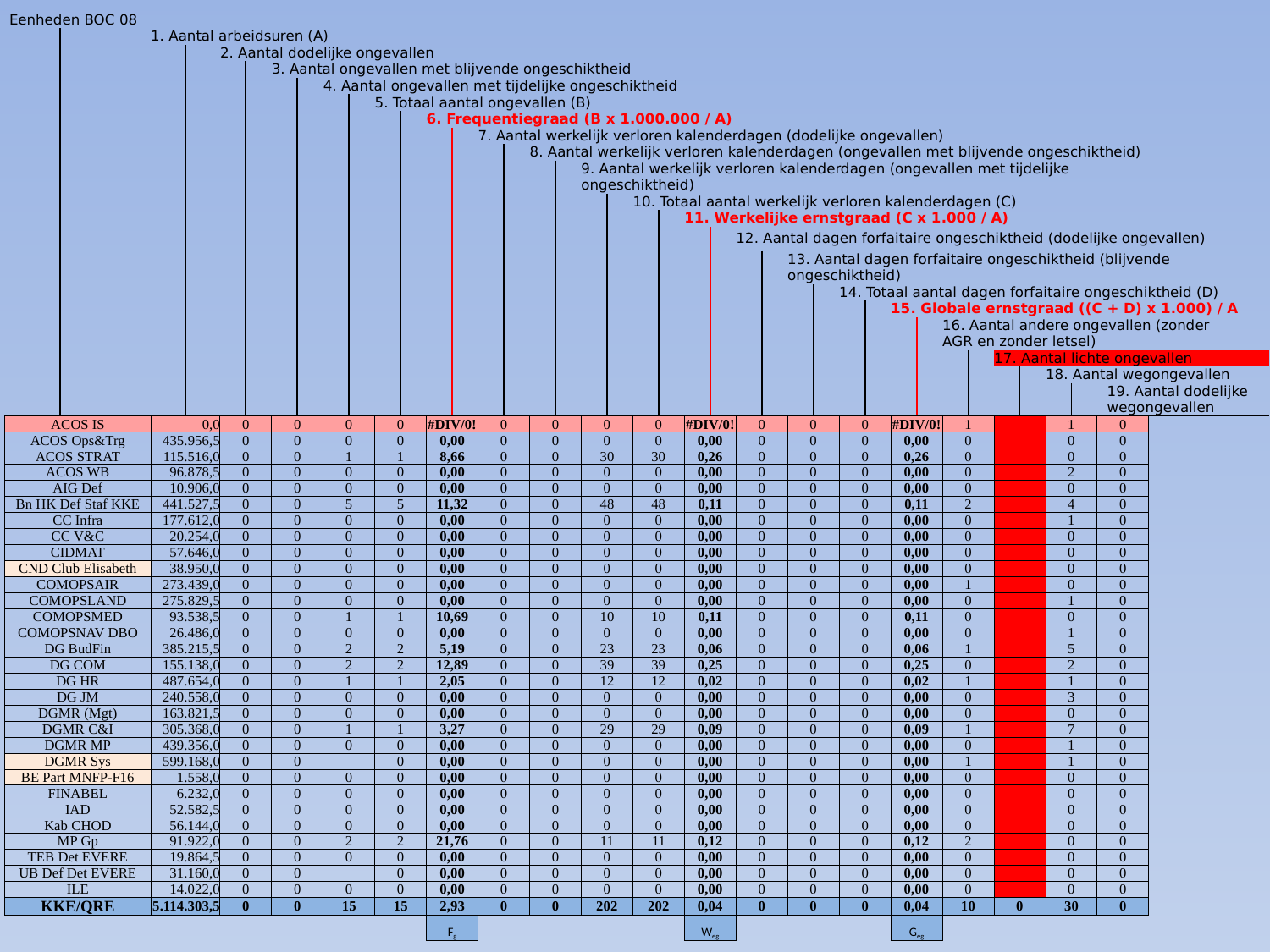

|  |  |  |  |  |  |  |  |  |  |  |  |  |  |  |  |  |  |  |  |  |  |  |  |  |  |  |  |  |  |  |  |  |  |  |  |  |  |  |  |  |  |  |
| --- | --- | --- | --- | --- | --- | --- | --- | --- | --- | --- | --- | --- | --- | --- | --- | --- | --- | --- | --- | --- | --- | --- | --- | --- | --- | --- | --- | --- | --- | --- | --- | --- | --- | --- | --- | --- | --- | --- | --- | --- | --- | --- |
| Eenheden BOC 08 |  |  |  |  |  |  |  |  |  |  |  |  |  |  |  |  |  |  |  |  |  |  |  |  |  |  |  |  |  |  |  |  |  |  |  |  |  |  |  |  |  |  |
|  |  | 1. Aantal arbeidsuren (A) |  |  |  |  |  |  |  |  |  |  |  |  |  |  |  |  |  |  |  |  |  |  |  |  |  |  |  |  |  |  |  |  |  |  |  |  |  |  |  |  |
|  |  |  |  | 2. Aantal dodelijke ongevallen |  |  |  |  |  |  |  |  |  |  |  |  |  |  |  |  |  |  |  |  |  |  |  |  |  |  |  |  |  |  |  |  |  |  |  |  |  |  |
|  |  |  |  |  |  | 3. Aantal ongevallen met blijvende ongeschiktheid |  |  |  |  |  |  |  |  |  |  |  |  |  |  |  |  |  |  |  |  |  |  |  |  |  |  |  |  |  |  |  |  |  |  |  |  |
|  |  |  |  |  |  |  |  | 4. Aantal ongevallen met tijdelijke ongeschiktheid |  |  |  |  |  |  |  |  |  |  |  |  |  |  |  |  |  |  |  |  |  |  |  |  |  |  |  |  |  |  |  |  |  |  |
|  |  |  |  |  |  |  |  |  |  | 5. Totaal aantal ongevallen (B) |  |  |  |  |  |  |  |  |  |  |  |  |  |  |  |  |  |  |  |  |  |  |  |  |  |  |  |  |  |  |  |  |
|  |  |  |  |  |  |  |  |  |  |  |  | 6. Frequentiegraad (B x 1.000.000 / A) |  |  |  |  |  |  |  |  |  |  |  |  |  |  |  |  |  |  |  |  |  |  |  |  |  |  |  |  |  |  |
|  |  |  |  |  |  |  |  |  |  |  |  |  |  | 7. Aantal werkelijk verloren kalenderdagen (dodelijke ongevallen) |  |  |  |  |  |  |  |  |  |  |  |  |  |  |  |  |  |  |  |  |  |  |  |  |  |  |  |  |
|  |  |  |  |  |  |  |  |  |  |  |  |  |  |  |  | 8. Aantal werkelijk verloren kalenderdagen (ongevallen met blijvende ongeschiktheid) |  |  |  |  |  |  |  |  |  |  |  |  |  |  |  |  |  |  |  |  |  |  |  |  |  |  |
|  |  |  |  |  |  |  |  |  |  |  |  |  |  |  |  |  |  | 9. Aantal werkelijk verloren kalenderdagen (ongevallen met tijdelijke ongeschiktheid) |  |  |  |  |  |  |  |  |  |  |  |  |  |  |  |  |  |  |  |  |  |  |  |  |
|  |  |  |  |  |  |  |  |  |  |  |  |  |  |  |  |  |  |  |  | 10. Totaal aantal werkelijk verloren kalenderdagen (C) |  |  |  |  |  |  |  |  |  |  |  |  |  |  |  |  |  |  |  |  |  |  |
|  |  |  |  |  |  |  |  |  |  |  |  |  |  |  |  |  |  |  |  |  |  | 11. Werkelijke ernstgraad (C x 1.000 / A) |  |  |  |  |  |  |  |  |  |  |  |  |  |  |  |  |  |  |  |  |
|  |  |  |  |  |  |  |  |  |  |  |  |  |  |  |  |  |  |  |  |  |  |  |  | 12. Aantal dagen forfaitaire ongeschiktheid (dodelijke ongevallen) |  |  |  |  |  |  |  |  |  |  |  |  |  |  |  |  |  |  |
|  |  |  |  |  |  |  |  |  |  |  |  |  |  |  |  |  |  |  |  |  |  |  |  |  |  | 13. Aantal dagen forfaitaire ongeschiktheid (blijvende ongeschiktheid) |  |  |  |  |  |  |  |  |  |  |  |  |  |  |  |  |
|  |  |  |  |  |  |  |  |  |  |  |  |  |  |  |  |  |  |  |  |  |  |  |  |  |  |  |  | 14. Totaal aantal dagen forfaitaire ongeschiktheid (D) |  |  |  |  |  |  |  |  |  |  |  |  |  |  |
|  |  |  |  |  |  |  |  |  |  |  |  |  |  |  |  |  |  |  |  |  |  |  |  |  |  |  |  |  |  | 15. Globale ernstgraad ((C + D) x 1.000) / A |  |  |  |  |  |  |  |  |  |  |  |  |
|  |  |  |  |  |  |  |  |  |  |  |  |  |  |  |  |  |  |  |  |  |  |  |  |  |  |  |  |  |  |  |  | 16. Aantal andere ongevallen (zonder AGR en zonder letsel) |  |  |  |  |  |  |  |  |  |  |
|  |  |  |  |  |  |  |  |  |  |  |  |  |  |  |  |  |  |  |  |  |  |  |  |  |  |  |  |  |  |  |  |  |  | 17. Aantal lichte ongevallen |  |  |  |  |  |  |  |  |
|  |  |  |  |  |  |  |  |  |  |  |  |  |  |  |  |  |  |  |  |  |  |  |  |  |  |  |  |  |  |  |  |  |  |  |  | 18. Aantal wegongevallen |  |  |  |  |  |  |
|  |  |  |  |  |  |  |  |  |  |  |  |  |  |  |  |  |  |  |  |  |  |  |  |  |  |  |  |  |  |  |  |  |  |  |  |  |  | 19. Aantal dodelijke wegongevallen |  |  |  |  |
| ACOS IS |  | 0,0 |  | 0 |  | 0 |  | 0 |  | 0 |  | #DIV/0! |  | 0 |  | 0 |  | 0 |  | 0 |  | #DIV/0! |  | 0 |  | 0 |  | 0 |  | #DIV/0! |  | 1 |  |  |  | 1 |  | 0 |  |  |  |  |
| ACOS Ops&Trg |  | 435.956,5 |  | 0 |  | 0 |  | 0 |  | 0 |  | 0,00 |  | 0 |  | 0 |  | 0 |  | 0 |  | 0,00 |  | 0 |  | 0 |  | 0 |  | 0,00 |  | 0 |  |  |  | 0 |  | 0 |  |  |  |  |
| ACOS STRAT |  | 115.516,0 |  | 0 |  | 0 |  | 1 |  | 1 |  | 8,66 |  | 0 |  | 0 |  | 30 |  | 30 |  | 0,26 |  | 0 |  | 0 |  | 0 |  | 0,26 |  | 0 |  |  |  | 0 |  | 0 |  |  |  |  |
| ACOS WB |  | 96.878,5 |  | 0 |  | 0 |  | 0 |  | 0 |  | 0,00 |  | 0 |  | 0 |  | 0 |  | 0 |  | 0,00 |  | 0 |  | 0 |  | 0 |  | 0,00 |  | 0 |  |  |  | 2 |  | 0 |  |  |  |  |
| AIG Def |  | 10.906,0 |  | 0 |  | 0 |  | 0 |  | 0 |  | 0,00 |  | 0 |  | 0 |  | 0 |  | 0 |  | 0,00 |  | 0 |  | 0 |  | 0 |  | 0,00 |  | 0 |  |  |  | 0 |  | 0 |  |  |  |  |
| Bn HK Def Staf KKE |  | 441.527,5 |  | 0 |  | 0 |  | 5 |  | 5 |  | 11,32 |  | 0 |  | 0 |  | 48 |  | 48 |  | 0,11 |  | 0 |  | 0 |  | 0 |  | 0,11 |  | 2 |  |  |  | 4 |  | 0 |  |  |  |  |
| CC Infra |  | 177.612,0 |  | 0 |  | 0 |  | 0 |  | 0 |  | 0,00 |  | 0 |  | 0 |  | 0 |  | 0 |  | 0,00 |  | 0 |  | 0 |  | 0 |  | 0,00 |  | 0 |  |  |  | 1 |  | 0 |  |  |  |  |
| CC V&C |  | 20.254,0 |  | 0 |  | 0 |  | 0 |  | 0 |  | 0,00 |  | 0 |  | 0 |  | 0 |  | 0 |  | 0,00 |  | 0 |  | 0 |  | 0 |  | 0,00 |  | 0 |  |  |  | 0 |  | 0 |  |  |  |  |
| CIDMAT |  | 57.646,0 |  | 0 |  | 0 |  | 0 |  | 0 |  | 0,00 |  | 0 |  | 0 |  | 0 |  | 0 |  | 0,00 |  | 0 |  | 0 |  | 0 |  | 0,00 |  | 0 |  |  |  | 0 |  | 0 |  |  |  |  |
| CND Club Elisabeth |  | 38.950,0 |  | 0 |  | 0 |  | 0 |  | 0 |  | 0,00 |  | 0 |  | 0 |  | 0 |  | 0 |  | 0,00 |  | 0 |  | 0 |  | 0 |  | 0,00 |  | 0 |  |  |  | 0 |  | 0 |  |  |  |  |
| COMOPSAIR |  | 273.439,0 |  | 0 |  | 0 |  | 0 |  | 0 |  | 0,00 |  | 0 |  | 0 |  | 0 |  | 0 |  | 0,00 |  | 0 |  | 0 |  | 0 |  | 0,00 |  | 1 |  |  |  | 0 |  | 0 |  |  |  |  |
| COMOPSLAND |  | 275.829,5 |  | 0 |  | 0 |  | 0 |  | 0 |  | 0,00 |  | 0 |  | 0 |  | 0 |  | 0 |  | 0,00 |  | 0 |  | 0 |  | 0 |  | 0,00 |  | 0 |  |  |  | 1 |  | 0 |  |  |  |  |
| COMOPSMED |  | 93.538,5 |  | 0 |  | 0 |  | 1 |  | 1 |  | 10,69 |  | 0 |  | 0 |  | 10 |  | 10 |  | 0,11 |  | 0 |  | 0 |  | 0 |  | 0,11 |  | 0 |  |  |  | 0 |  | 0 |  |  |  |  |
| COMOPSNAV DBO |  | 26.486,0 |  | 0 |  | 0 |  | 0 |  | 0 |  | 0,00 |  | 0 |  | 0 |  | 0 |  | 0 |  | 0,00 |  | 0 |  | 0 |  | 0 |  | 0,00 |  | 0 |  |  |  | 1 |  | 0 |  |  |  |  |
| DG BudFin |  | 385.215,5 |  | 0 |  | 0 |  | 2 |  | 2 |  | 5,19 |  | 0 |  | 0 |  | 23 |  | 23 |  | 0,06 |  | 0 |  | 0 |  | 0 |  | 0,06 |  | 1 |  |  |  | 5 |  | 0 |  |  |  |  |
| DG COM |  | 155.138,0 |  | 0 |  | 0 |  | 2 |  | 2 |  | 12,89 |  | 0 |  | 0 |  | 39 |  | 39 |  | 0,25 |  | 0 |  | 0 |  | 0 |  | 0,25 |  | 0 |  |  |  | 2 |  | 0 |  |  |  |  |
| DG HR |  | 487.654,0 |  | 0 |  | 0 |  | 1 |  | 1 |  | 2,05 |  | 0 |  | 0 |  | 12 |  | 12 |  | 0,02 |  | 0 |  | 0 |  | 0 |  | 0,02 |  | 1 |  |  |  | 1 |  | 0 |  |  |  |  |
| DG JM |  | 240.558,0 |  | 0 |  | 0 |  | 0 |  | 0 |  | 0,00 |  | 0 |  | 0 |  | 0 |  | 0 |  | 0,00 |  | 0 |  | 0 |  | 0 |  | 0,00 |  | 0 |  |  |  | 3 |  | 0 |  |  |  |  |
| DGMR (Mgt) |  | 163.821,5 |  | 0 |  | 0 |  | 0 |  | 0 |  | 0,00 |  | 0 |  | 0 |  | 0 |  | 0 |  | 0,00 |  | 0 |  | 0 |  | 0 |  | 0,00 |  | 0 |  |  |  | 0 |  | 0 |  |  |  |  |
| DGMR C&I |  | 305.368,0 |  | 0 |  | 0 |  | 1 |  | 1 |  | 3,27 |  | 0 |  | 0 |  | 29 |  | 29 |  | 0,09 |  | 0 |  | 0 |  | 0 |  | 0,09 |  | 1 |  |  |  | 7 |  | 0 |  |  |  |  |
| DGMR MP |  | 439.356,0 |  | 0 |  | 0 |  | 0 |  | 0 |  | 0,00 |  | 0 |  | 0 |  | 0 |  | 0 |  | 0,00 |  | 0 |  | 0 |  | 0 |  | 0,00 |  | 0 |  |  |  | 1 |  | 0 |  |  |  |  |
| DGMR Sys |  | 599.168,0 |  | 0 |  | 0 |  |  |  | 0 |  | 0,00 |  | 0 |  | 0 |  | 0 |  | 0 |  | 0,00 |  | 0 |  | 0 |  | 0 |  | 0,00 |  | 1 |  |  |  | 1 |  | 0 |  |  |  |  |
| BE Part MNFP-F16 |  | 1.558,0 |  | 0 |  | 0 |  | 0 |  | 0 |  | 0,00 |  | 0 |  | 0 |  | 0 |  | 0 |  | 0,00 |  | 0 |  | 0 |  | 0 |  | 0,00 |  | 0 |  |  |  | 0 |  | 0 |  |  |  |  |
| FINABEL |  | 6.232,0 |  | 0 |  | 0 |  | 0 |  | 0 |  | 0,00 |  | 0 |  | 0 |  | 0 |  | 0 |  | 0,00 |  | 0 |  | 0 |  | 0 |  | 0,00 |  | 0 |  |  |  | 0 |  | 0 |  |  |  |  |
| IAD |  | 52.582,5 |  | 0 |  | 0 |  | 0 |  | 0 |  | 0,00 |  | 0 |  | 0 |  | 0 |  | 0 |  | 0,00 |  | 0 |  | 0 |  | 0 |  | 0,00 |  | 0 |  |  |  | 0 |  | 0 |  |  |  |  |
| Kab CHOD |  | 56.144,0 |  | 0 |  | 0 |  | 0 |  | 0 |  | 0,00 |  | 0 |  | 0 |  | 0 |  | 0 |  | 0,00 |  | 0 |  | 0 |  | 0 |  | 0,00 |  | 0 |  |  |  | 0 |  | 0 |  |  |  |  |
| MP Gp |  | 91.922,0 |  | 0 |  | 0 |  | 2 |  | 2 |  | 21,76 |  | 0 |  | 0 |  | 11 |  | 11 |  | 0,12 |  | 0 |  | 0 |  | 0 |  | 0,12 |  | 2 |  |  |  | 0 |  | 0 |  |  |  |  |
| TEB Det EVERE |  | 19.864,5 |  | 0 |  | 0 |  | 0 |  | 0 |  | 0,00 |  | 0 |  | 0 |  | 0 |  | 0 |  | 0,00 |  | 0 |  | 0 |  | 0 |  | 0,00 |  | 0 |  |  |  | 0 |  | 0 |  |  |  |  |
| UB Def Det EVERE |  | 31.160,0 |  | 0 |  | 0 |  |  |  | 0 |  | 0,00 |  | 0 |  | 0 |  | 0 |  | 0 |  | 0,00 |  | 0 |  | 0 |  | 0 |  | 0,00 |  | 0 |  |  |  | 0 |  | 0 |  |  |  |  |
| ILE |  | 14.022,0 |  | 0 |  | 0 |  | 0 |  | 0 |  | 0,00 |  | 0 |  | 0 |  | 0 |  | 0 |  | 0,00 |  | 0 |  | 0 |  | 0 |  | 0,00 |  | 0 |  |  |  | 0 |  | 0 |  |  |  |  |
| KKE/QRE |  | 5.114.303,5 |  | 0 |  | 0 |  | 15 |  | 15 |  | 2,93 |  | 0 |  | 0 |  | 202 |  | 202 |  | 0,04 |  | 0 |  | 0 |  | 0 |  | 0,04 |  | 10 |  | 0 |  | 30 |  | 0 |  |  |  |  |
|  |  |  |  |  |  |  |  |  |  |  |  | Fg |  |  |  |  |  |  |  |  |  | Weg |  |  |  |  |  |  |  | Geg |  |  |  |  |  |  |  |  |  |  |  |  |